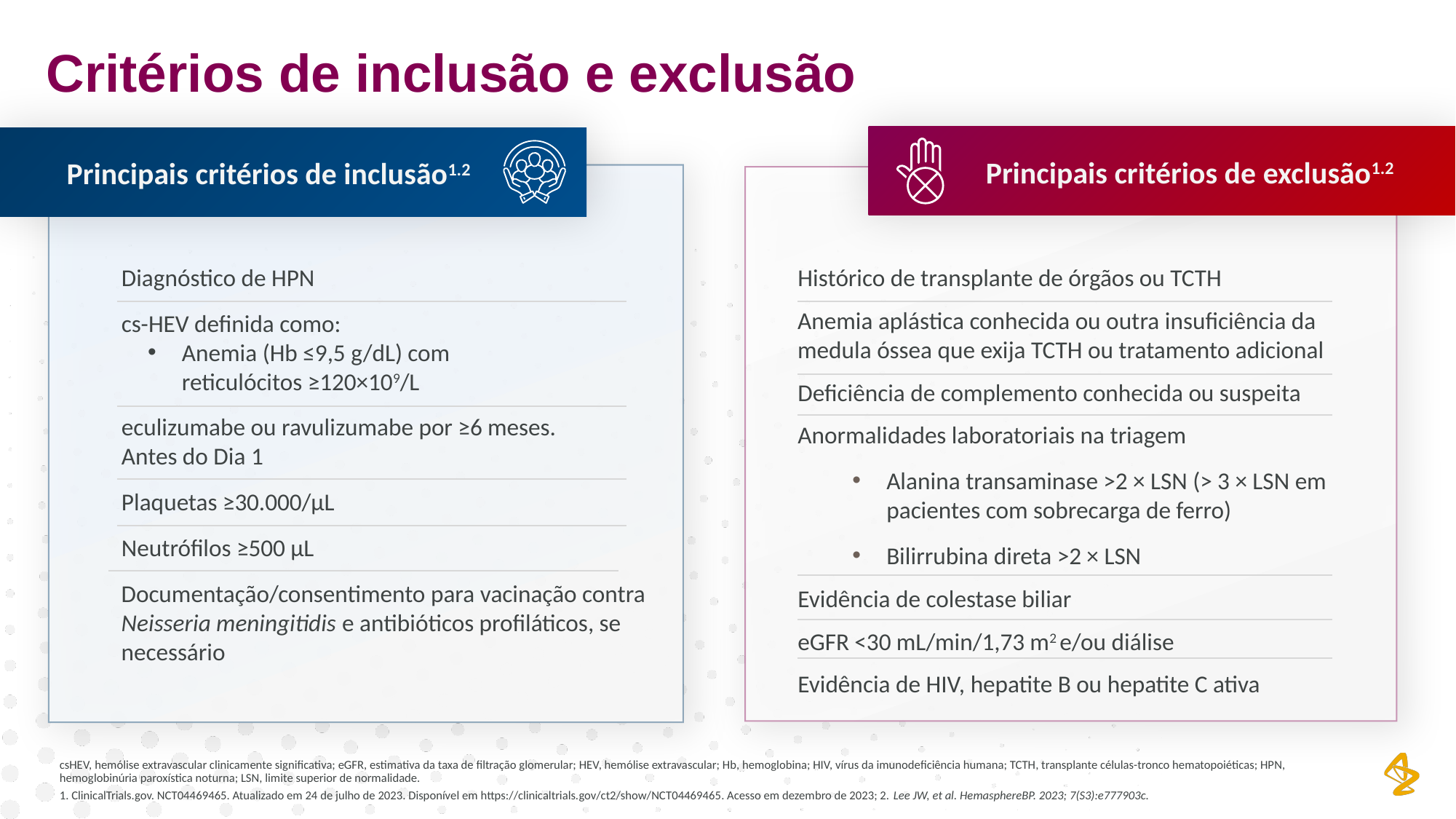

Critérios de inclusão e exclusão

Principais critérios de exclusão1.2
Principais critérios de inclusão1.2

Diagnóstico de HPN
cs-HEV definida como:
Anemia (Hb ≤9,5 g/dL) com reticulócitos ≥120×109/L
eculizumabe ou ravulizumabe por ≥6 meses.            Antes do Dia 1
Plaquetas ≥30.000/µL
Neutrófilos ≥500 µL
Documentação/consentimento para vacinação contra Neisseria meningitidis e antibióticos profiláticos, se necessário
Histórico de transplante de órgãos ou TCTH
Anemia aplástica conhecida ou outra insuficiência da medula óssea que exija TCTH ou tratamento adicional
Deficiência de complemento conhecida ou suspeita
Anormalidades laboratoriais na triagem
Alanina transaminase >2 × LSN (> 3 × LSN em pacientes com sobrecarga de ferro)
Bilirrubina direta >2 × LSN
Evidência de colestase biliar
eGFR <30 mL/min/1,73 m2 e/ou diálise
Evidência de HIV, hepatite B ou hepatite C ativa
csHEV, hemólise extravascular clinicamente significativa; eGFR, estimativa da taxa de filtração glomerular; HEV, hemólise extravascular; Hb, hemoglobina; HIV, vírus da imunodeficiência humana; TCTH, transplante células-tronco hematopoiéticas; HPN, hemoglobinúria paroxística noturna; LSN, limite superior de normalidade.
1. ClinicalTrials.gov. NCT04469465. Atualizado em 24 de julho de 2023. Disponível em https://clinicaltrials.gov/ct2/show/NCT04469465. Acesso em dezembro de 2023; 2. Lee JW, et al. HemasphereBP. 2023; 7(S3):e777903c.